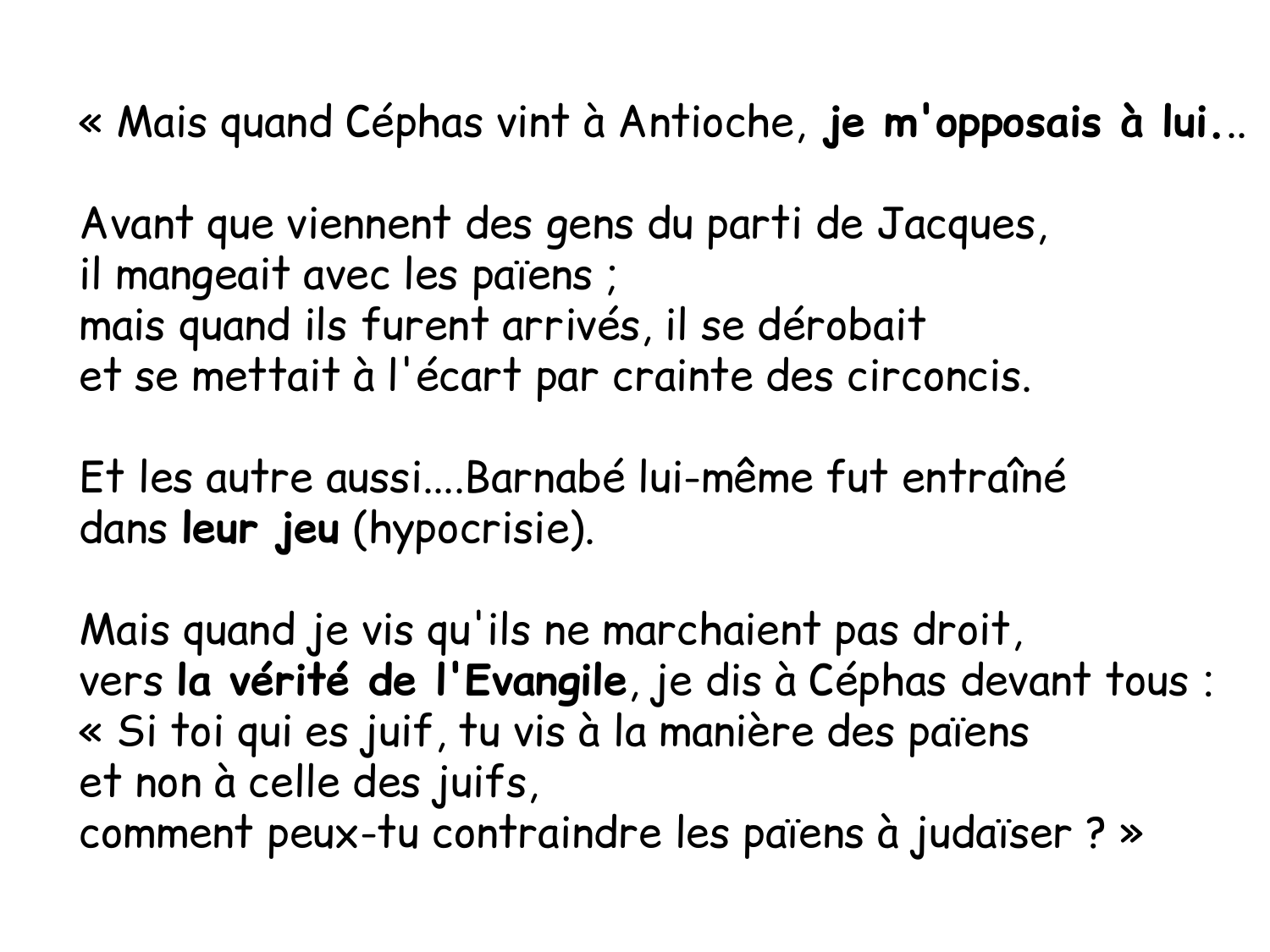

« Mais quand Céphas vint à Antioche, je m'opposais à lui...
Avant que viennent des gens du parti de Jacques,
il mangeait avec les païens ;
mais quand ils furent arrivés, il se dérobait
et se mettait à l'écart par crainte des circoncis.
Et les autre aussi....Barnabé lui-même fut entraîné
dans leur jeu (hypocrisie).
Mais quand je vis qu'ils ne marchaient pas droit,
vers la vérité de l'Evangile, je dis à Céphas devant tous :
« Si toi qui es juif, tu vis à la manière des païens
et non à celle des juifs,
comment peux-tu contraindre les païens à judaïser ? »